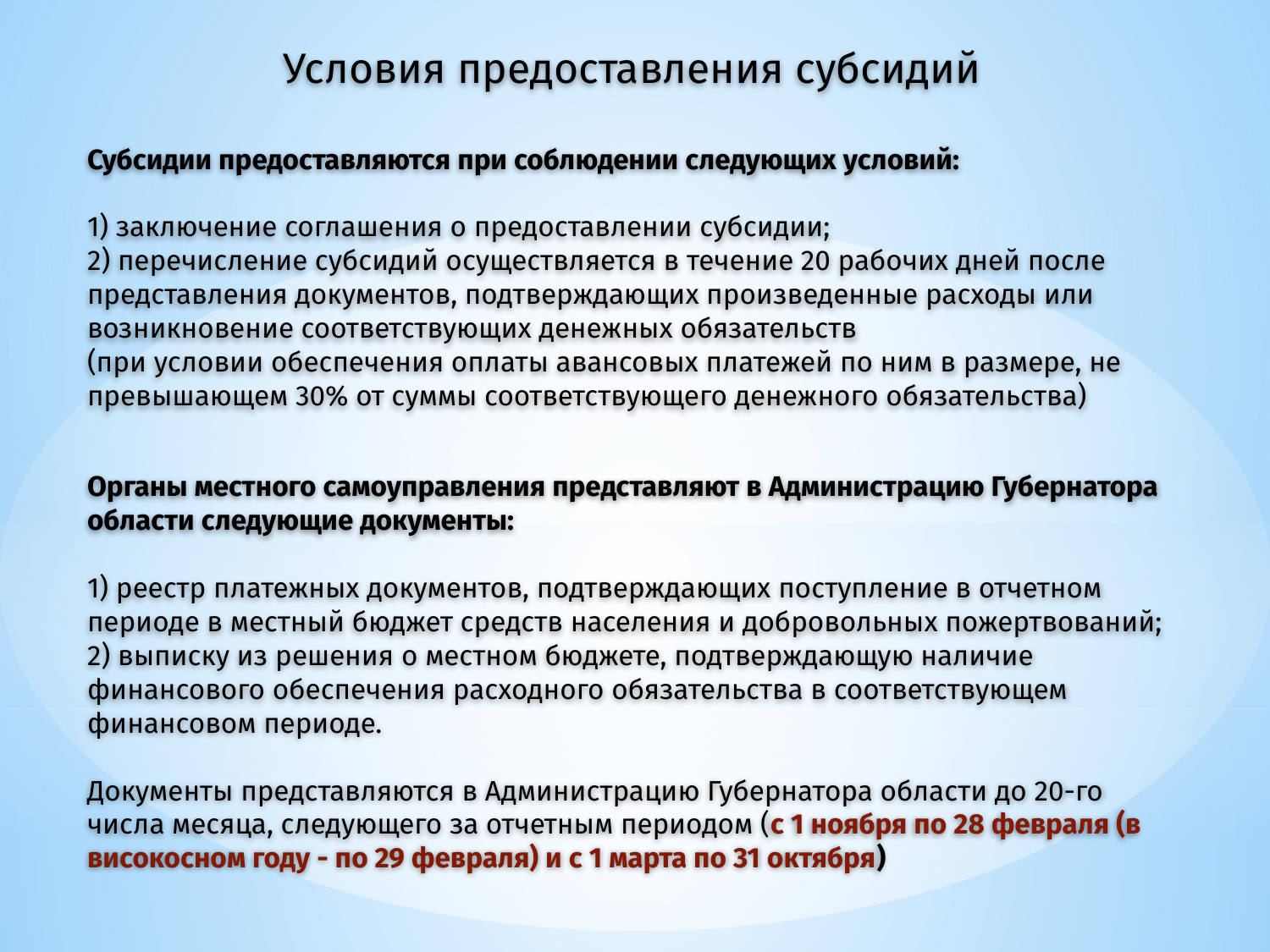

Условия предоставления субсидий
Субсидии предоставляются при соблюдении следующих условий:

1) заключение соглашения о предоставлении субсидии;
2) перечисление субсидий осуществляется в течение 20 рабочих дней после представления документов, подтверждающих произведенные расходы или возникновение соответствующих денежных обязательств
(при условии обеспечения оплаты авансовых платежей по ним в размере, не превышающем 30% от суммы соответствующего денежного обязательства)
Органы местного самоуправления представляют в Администрацию Губернатора области следующие документы:

1) реестр платежных документов, подтверждающих поступление в отчетном периоде в местный бюджет средств населения и добровольных пожертвований;
2) выписку из решения о местном бюджете, подтверждающую наличие финансового обеспечения расходного обязательства в соответствующем финансовом периоде.

Документы представляются в Администрацию Губернатора области до 20-го числа месяца, следующего за отчетным периодом (с 1 ноября по 28 февраля (в високосном году - по 29 февраля) и с 1 марта по 31 октября)